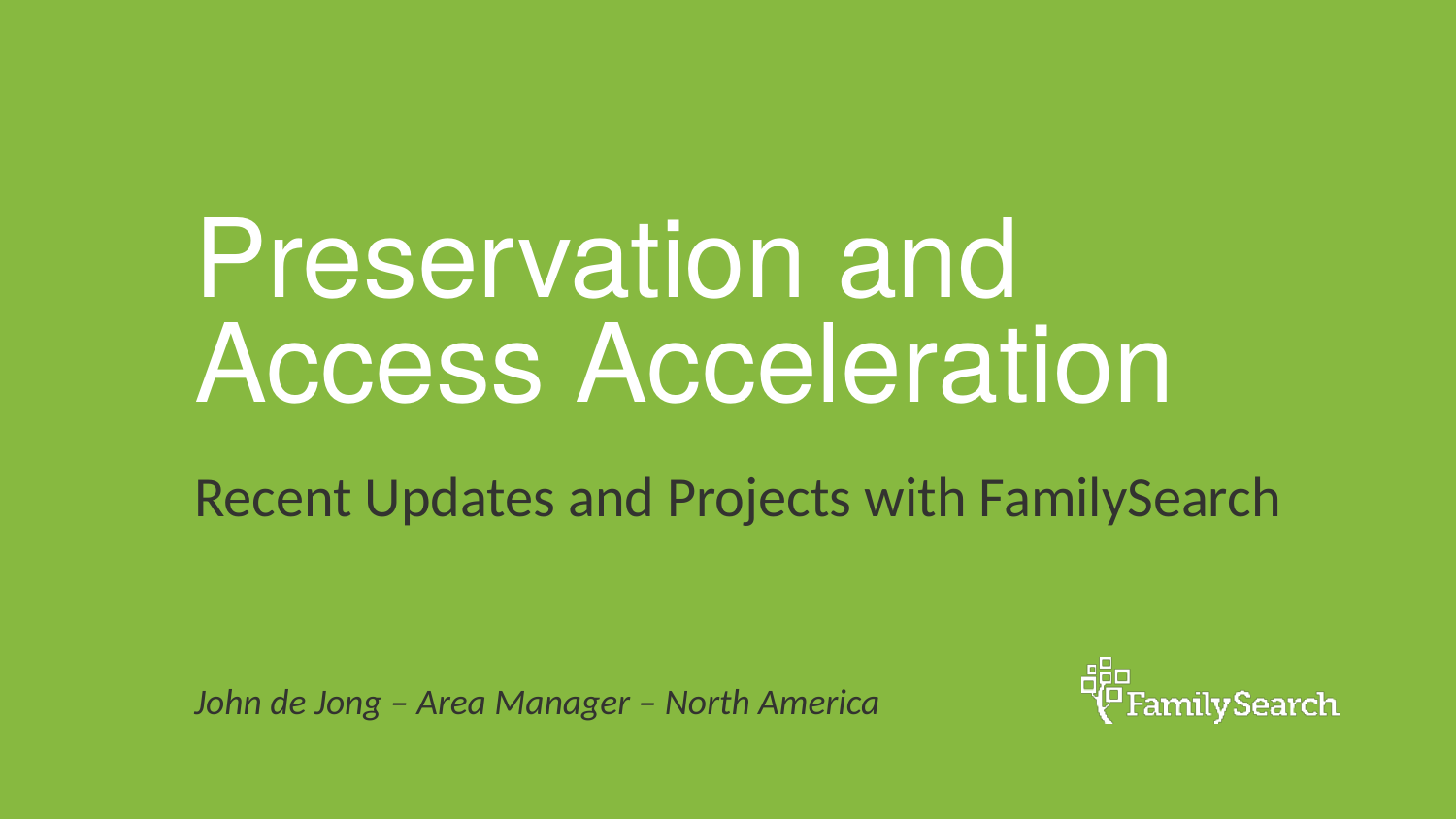

# Preservation and Access Acceleration
Recent Updates and Projects with FamilySearch

John de Jong – Area Manager – North America